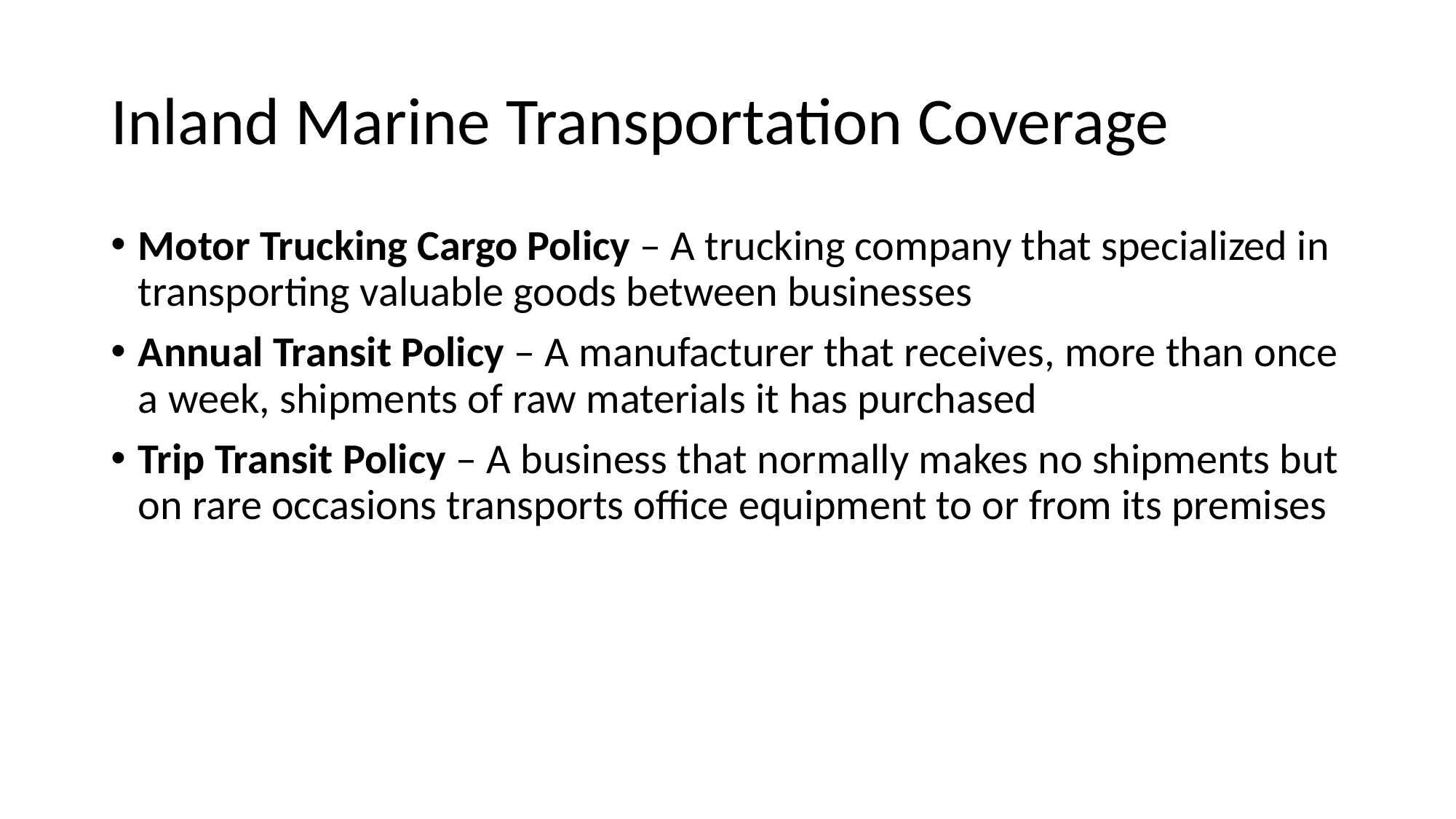

# Inland Marine Transportation Coverage
Motor Trucking Cargo Policy – A trucking company that specialized in transporting valuable goods between businesses
Annual Transit Policy – A manufacturer that receives, more than once a week, shipments of raw materials it has purchased
Trip Transit Policy – A business that normally makes no shipments but on rare occasions transports office equipment to or from its premises